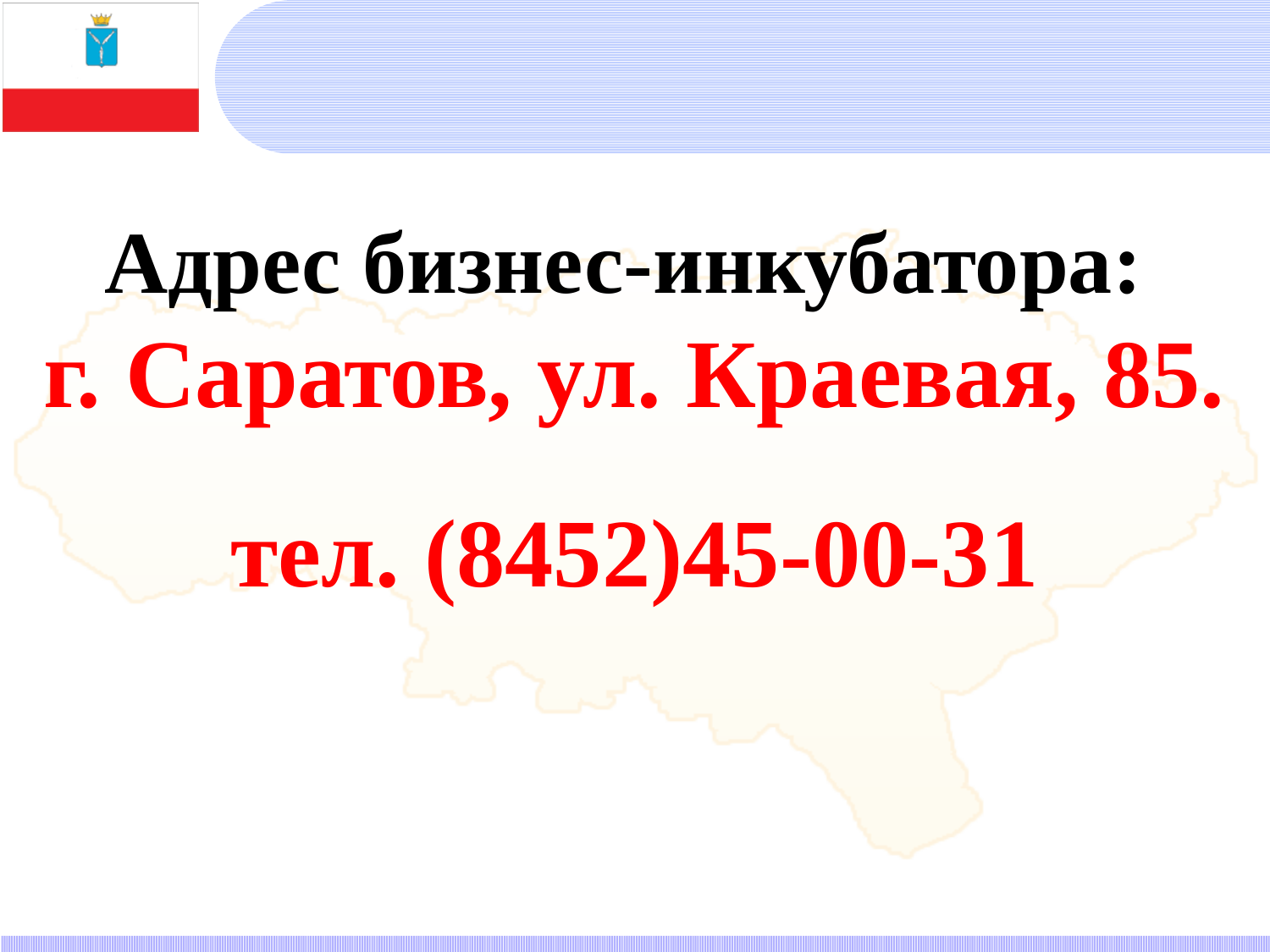

Адрес бизнес-инкубатора:
г. Саратов, ул. Краевая, 85.

тел. (8452)45-00-31